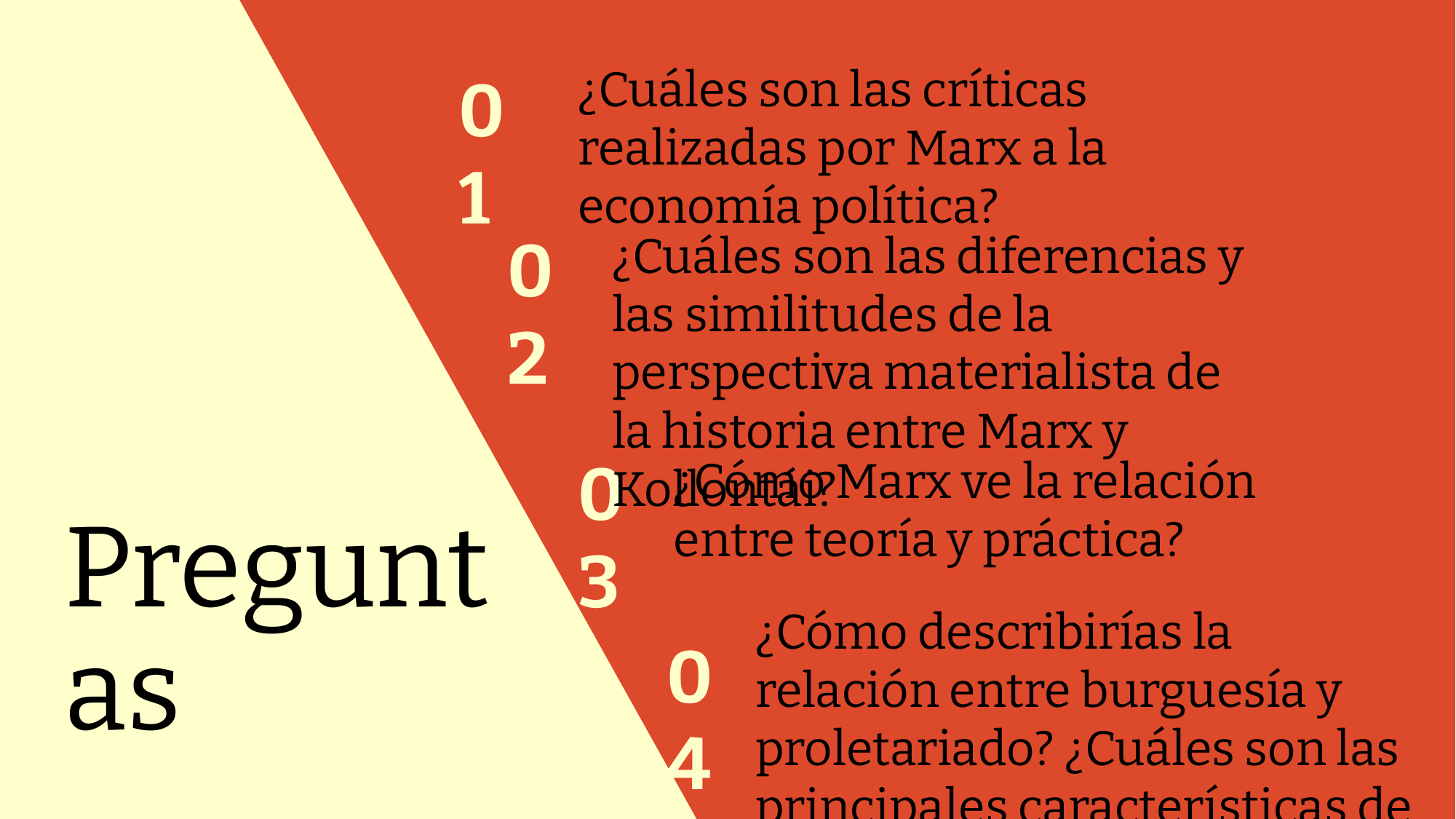

¿Cuáles son las críticas realizadas por Marx a la economía política?
01
02
¿Cuáles son las diferencias y las similitudes de la perspectiva materialista de la historia entre Marx y Kollontái?
03
¿Cómo Marx ve la relación entre teoría y práctica?
Preguntas
¿Cómo describirías la relación entre burguesía y proletariado? ¿Cuáles son las principales características de cada uno?
04